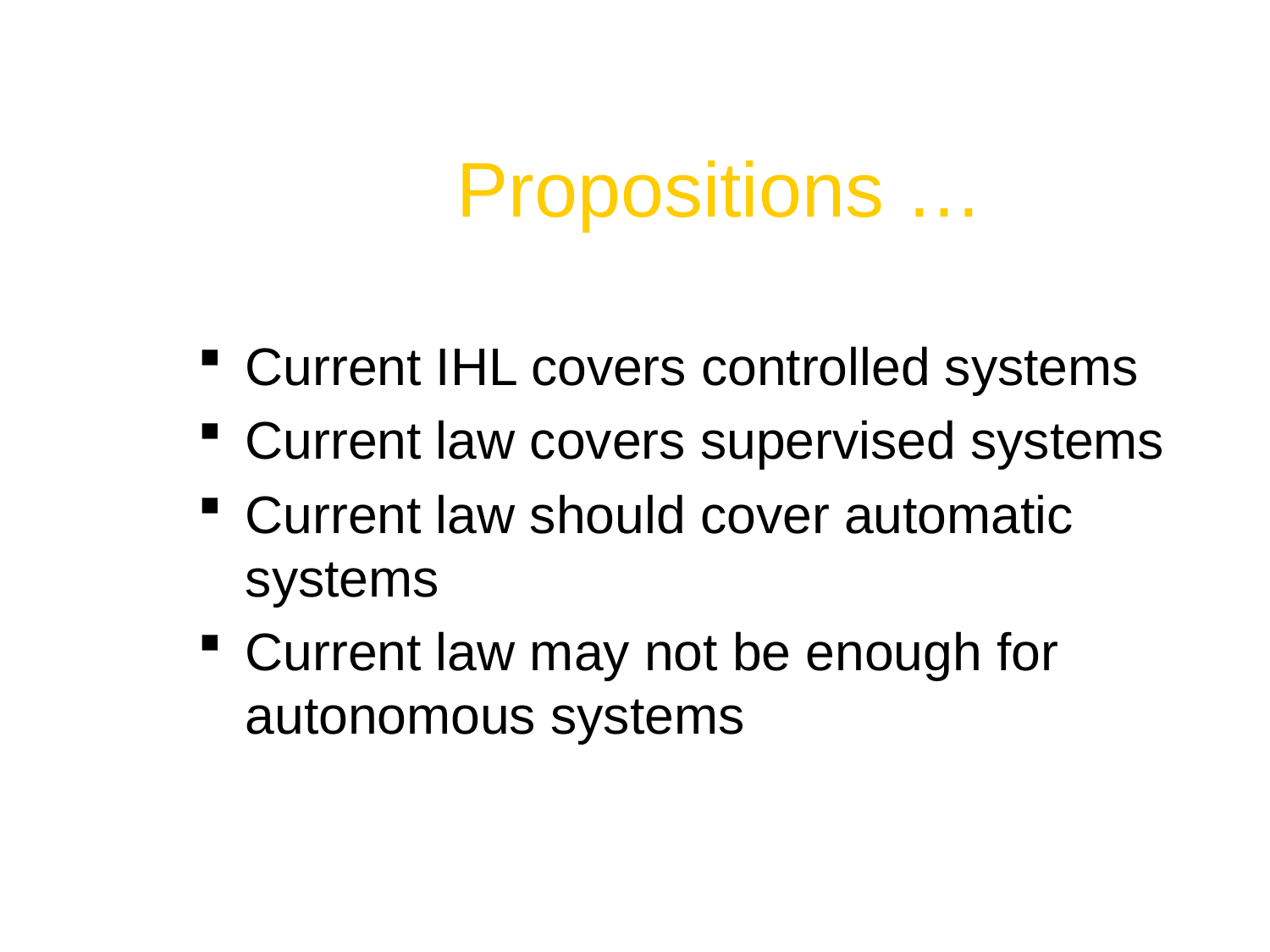

# Propositions …
Current IHL covers controlled systems
Current law covers supervised systems
Current law should cover automatic systems
Current law may not be enough for autonomous systems